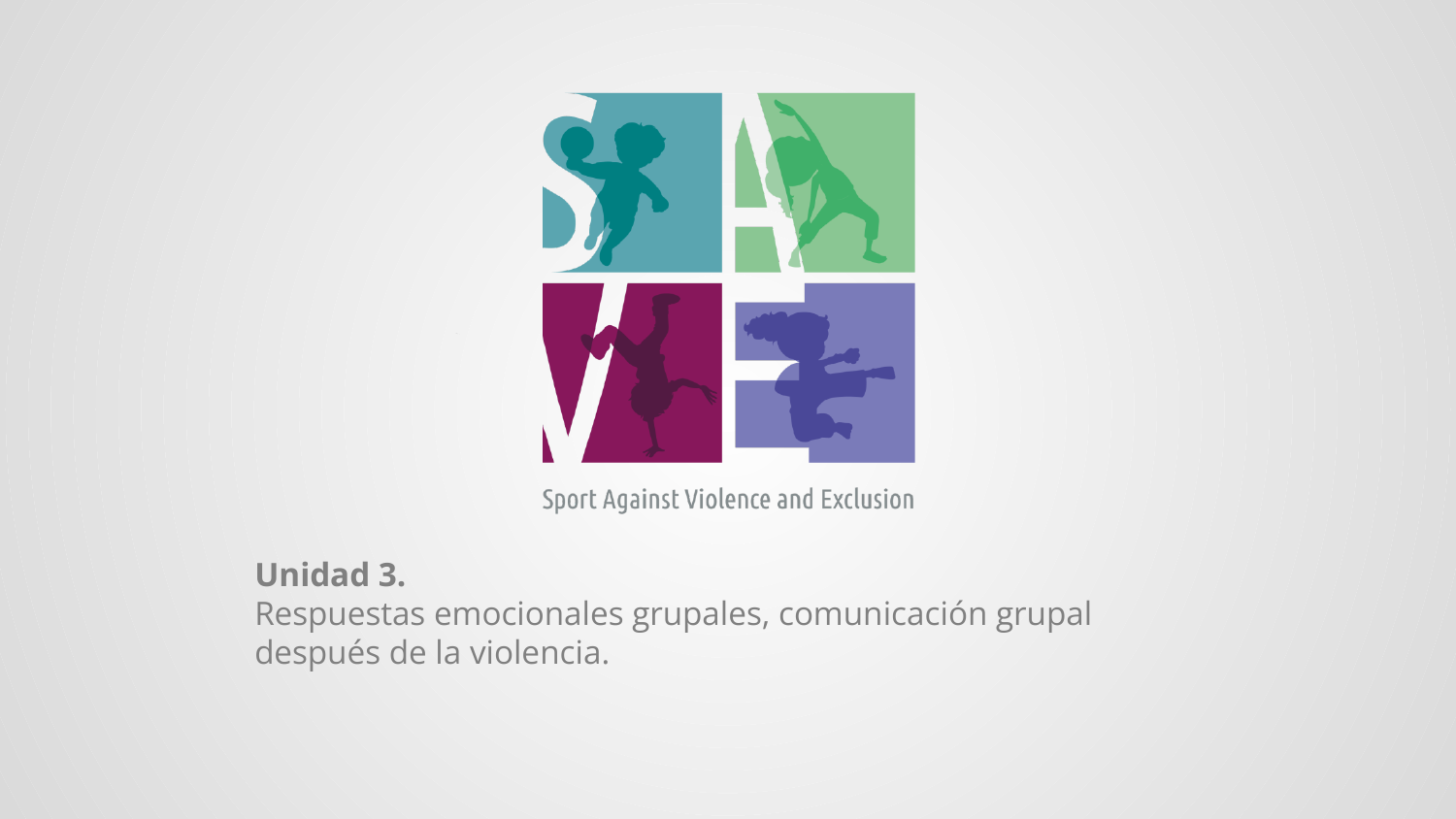

Unidad 3.
Respuestas emocionales grupales, comunicación grupal después de la violencia.
#